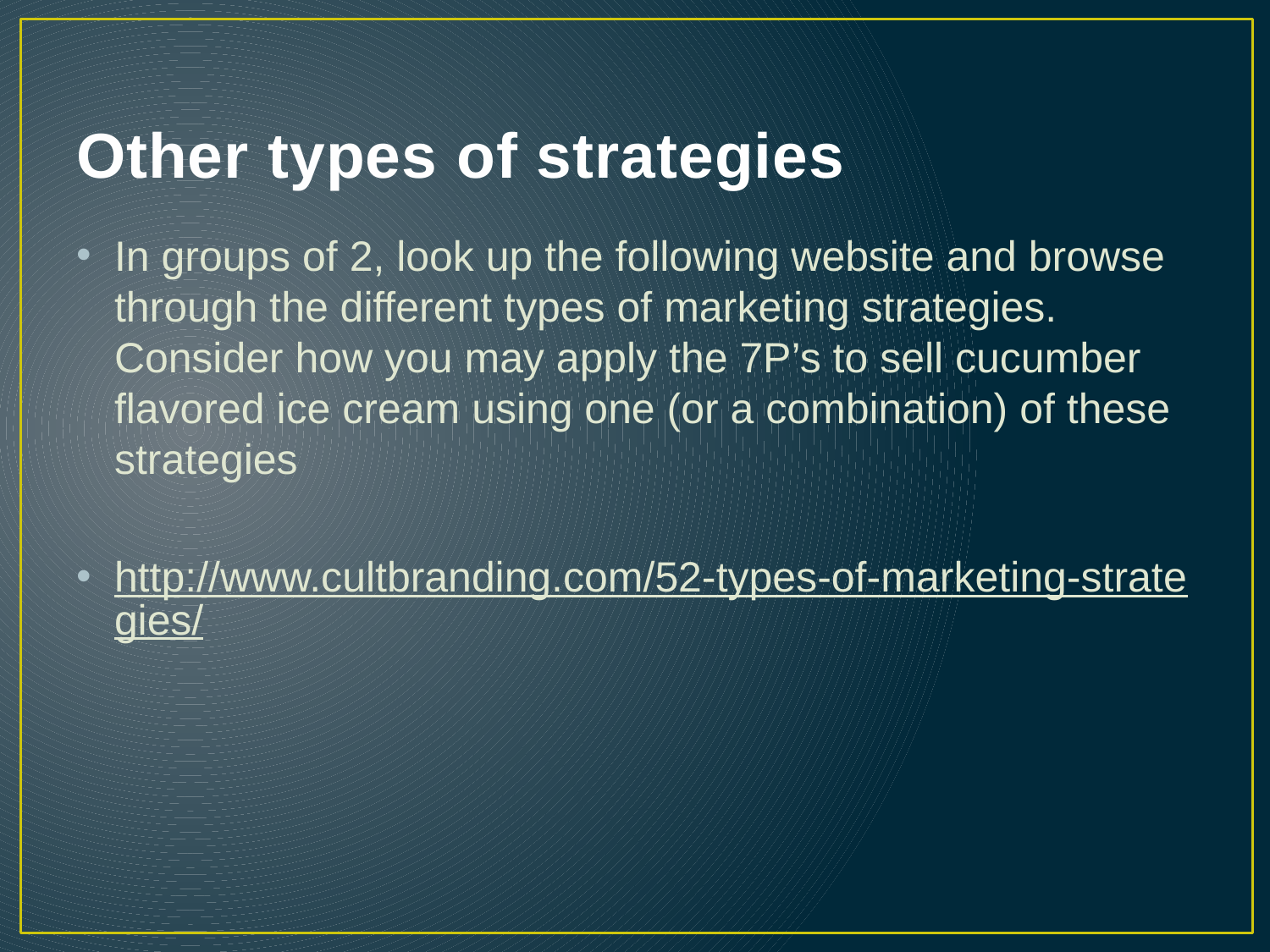

# Other types of strategies
In groups of 2, look up the following website and browse through the different types of marketing strategies.  Consider how you may apply the 7P’s to sell cucumber flavored ice cream using one (or a combination) of these strategies

http://www.cultbranding.com/52-types-of-marketing-strategies/